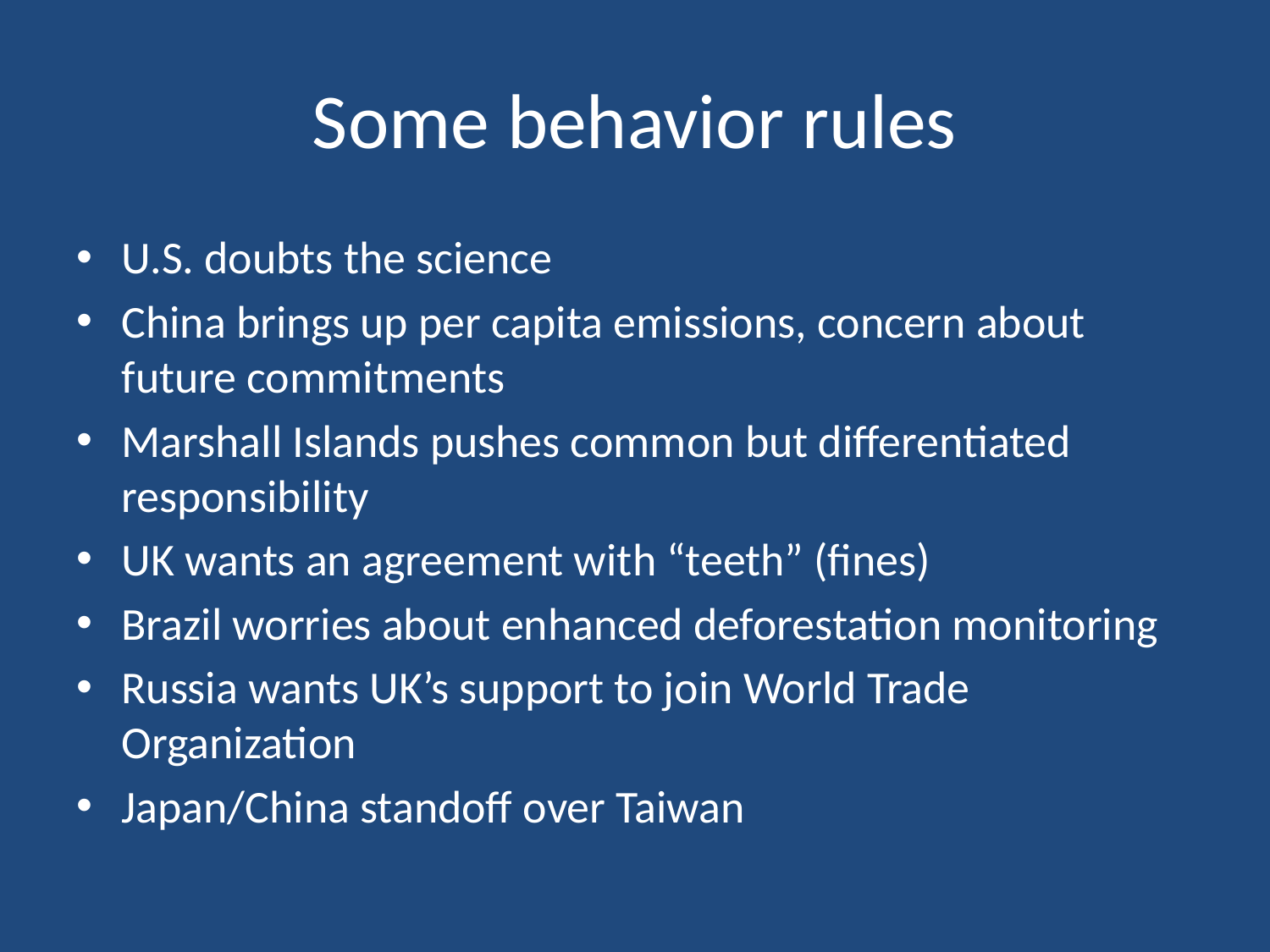

# Some behavior rules
U.S. doubts the science
China brings up per capita emissions, concern about future commitments
Marshall Islands pushes common but differentiated responsibility
UK wants an agreement with “teeth” (fines)
Brazil worries about enhanced deforestation monitoring
Russia wants UK’s support to join World Trade Organization
Japan/China standoff over Taiwan